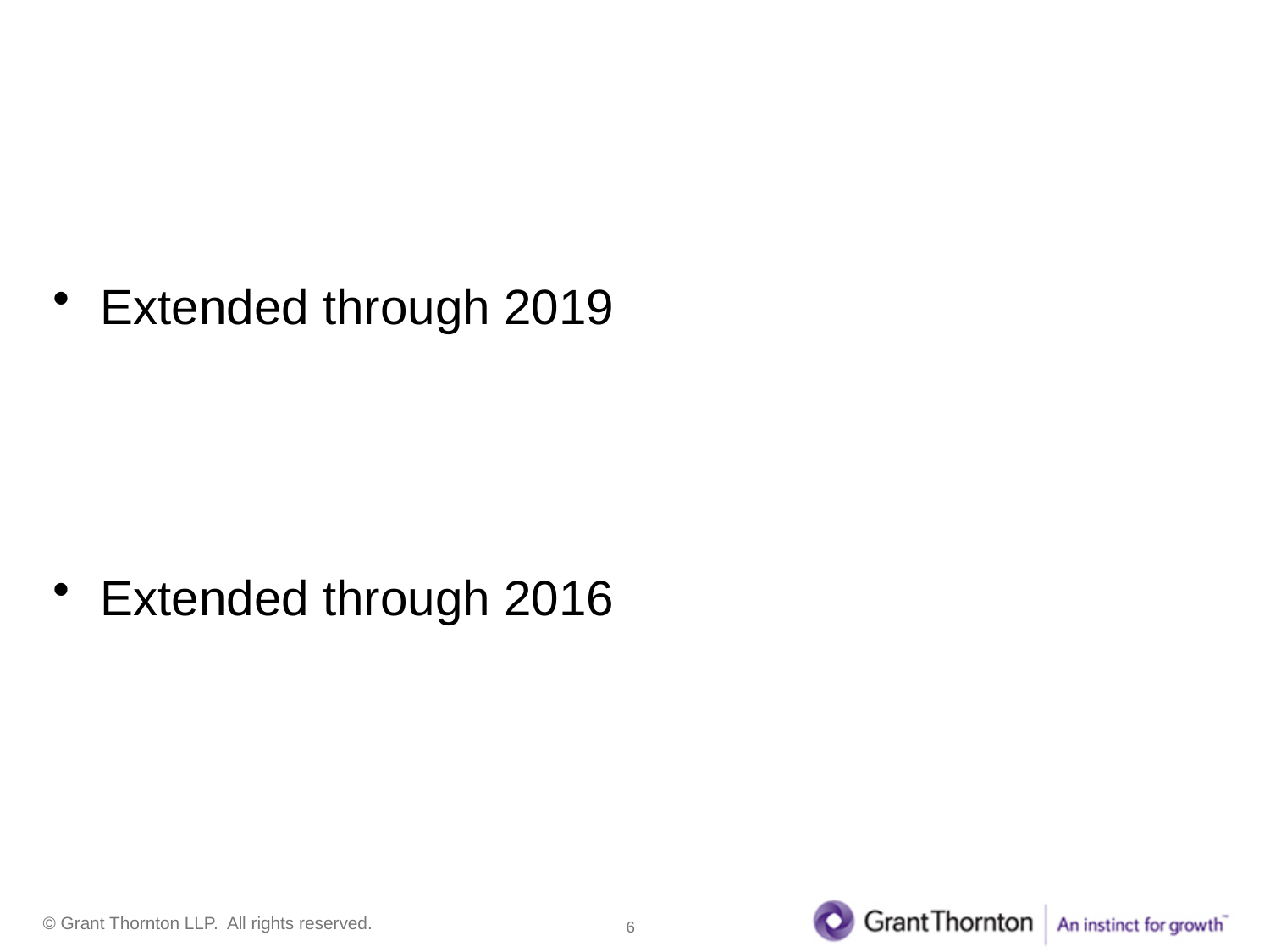

# Protecting Americans from Tax Hikes Act of 2015
Extended through 2019
New Market tax credits
Work Opportunity tax credit

Extended through 2016
Above line deductions for qualified tuition
6